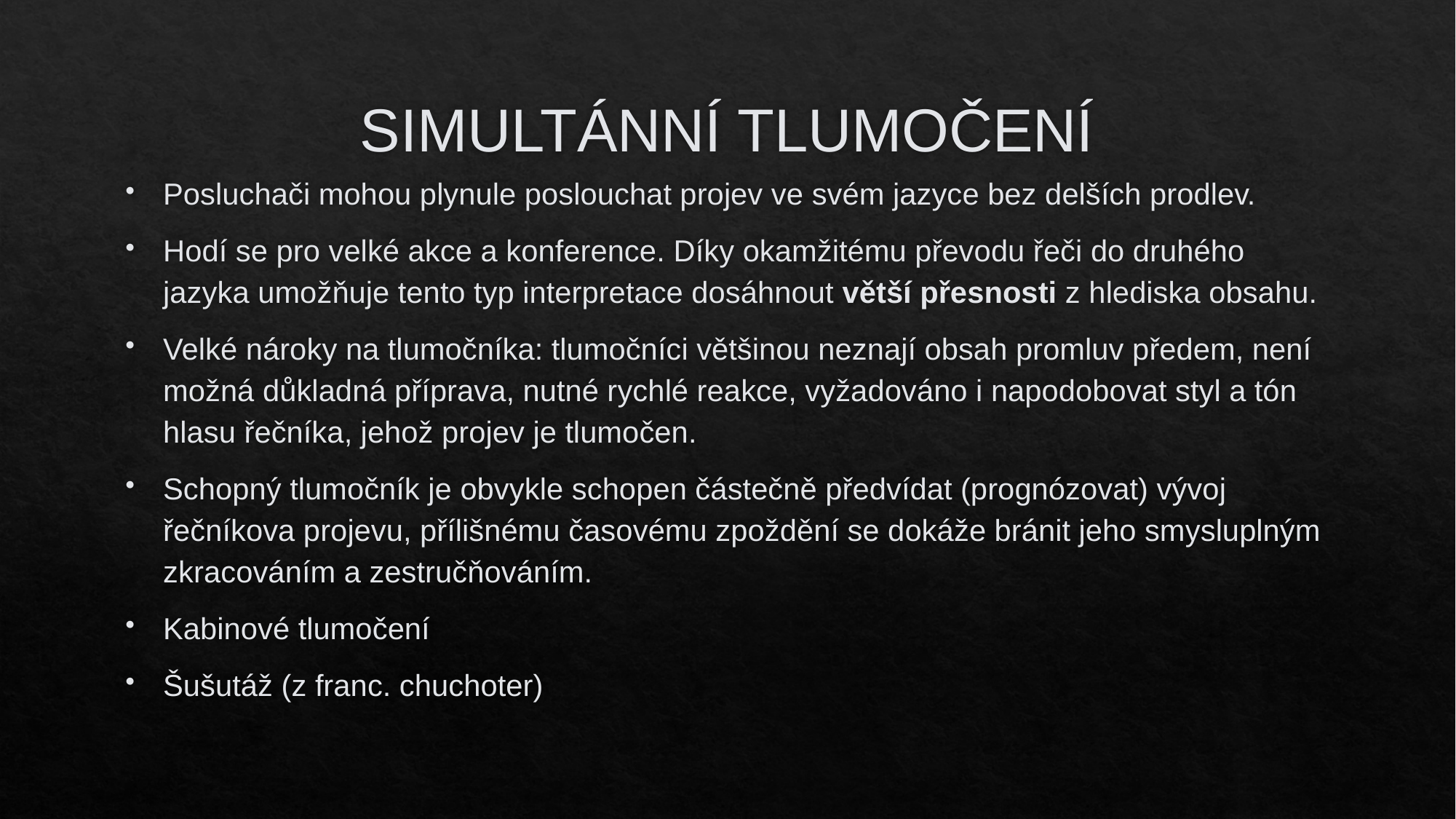

# SIMULTÁNNÍ TLUMOČENÍ
Posluchači mohou plynule poslouchat projev ve svém jazyce bez delších prodlev.
Hodí se pro velké akce a konference. Díky okamžitému převodu řeči do druhého jazyka umožňuje tento typ interpretace dosáhnout větší přesnosti z hlediska obsahu.
Velké nároky na tlumočníka: tlumočníci většinou neznají obsah promluv předem, není možná důkladná příprava, nutné rychlé reakce, vyžadováno i napodobovat styl a tón hlasu řečníka, jehož projev je tlumočen.
Schopný tlumočník je obvykle schopen částečně předvídat (prognózovat) vývoj řečníkova projevu, přílišnému časovému zpoždění se dokáže bránit jeho smysluplným zkracováním a zestručňováním.
Kabinové tlumočení
Šušutáž (z franc. chuchoter)